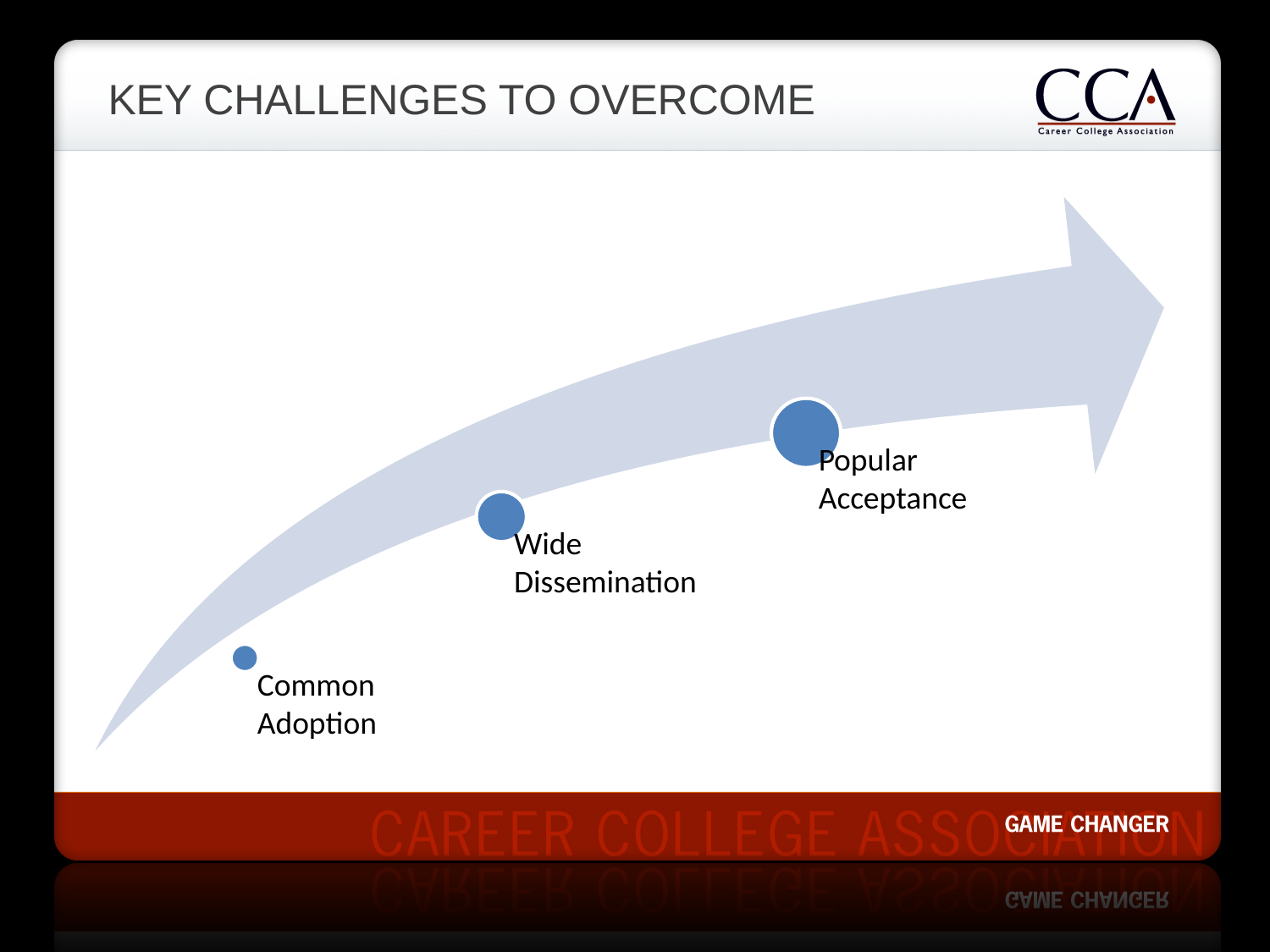

# Key Challenges to overcome
Common Adoption
Wide Dissemination
Popular Acceptance